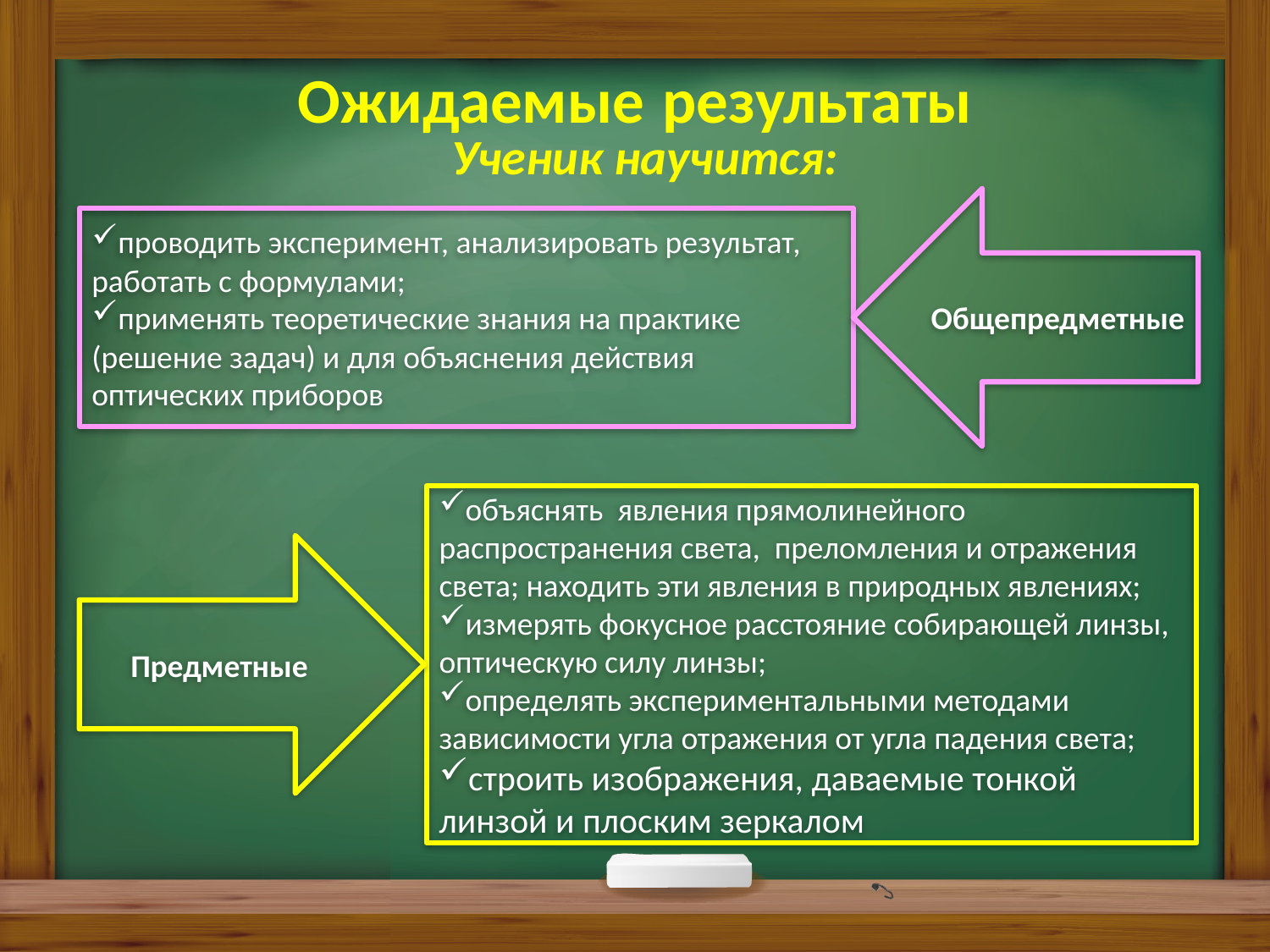

Ожидаемые результаты
Ученик научится:

Общепредметные

проводить эксперимент, анализировать результат, работать с формулами;
применять теоретические знания на практике (решение задач) и для объяснения действия оптических приборов
объяснять  явления прямолинейного распространения света,  преломления и отражения света; находить эти явления в природных явлениях;
измерять фокусное расстояние собирающей линзы, оптическую силу линзы;
определять экспериментальными методами зависимости угла отражения от угла падения света;
строить изображения, даваемые тонкой линзой и плоским зеркалом

Предметные